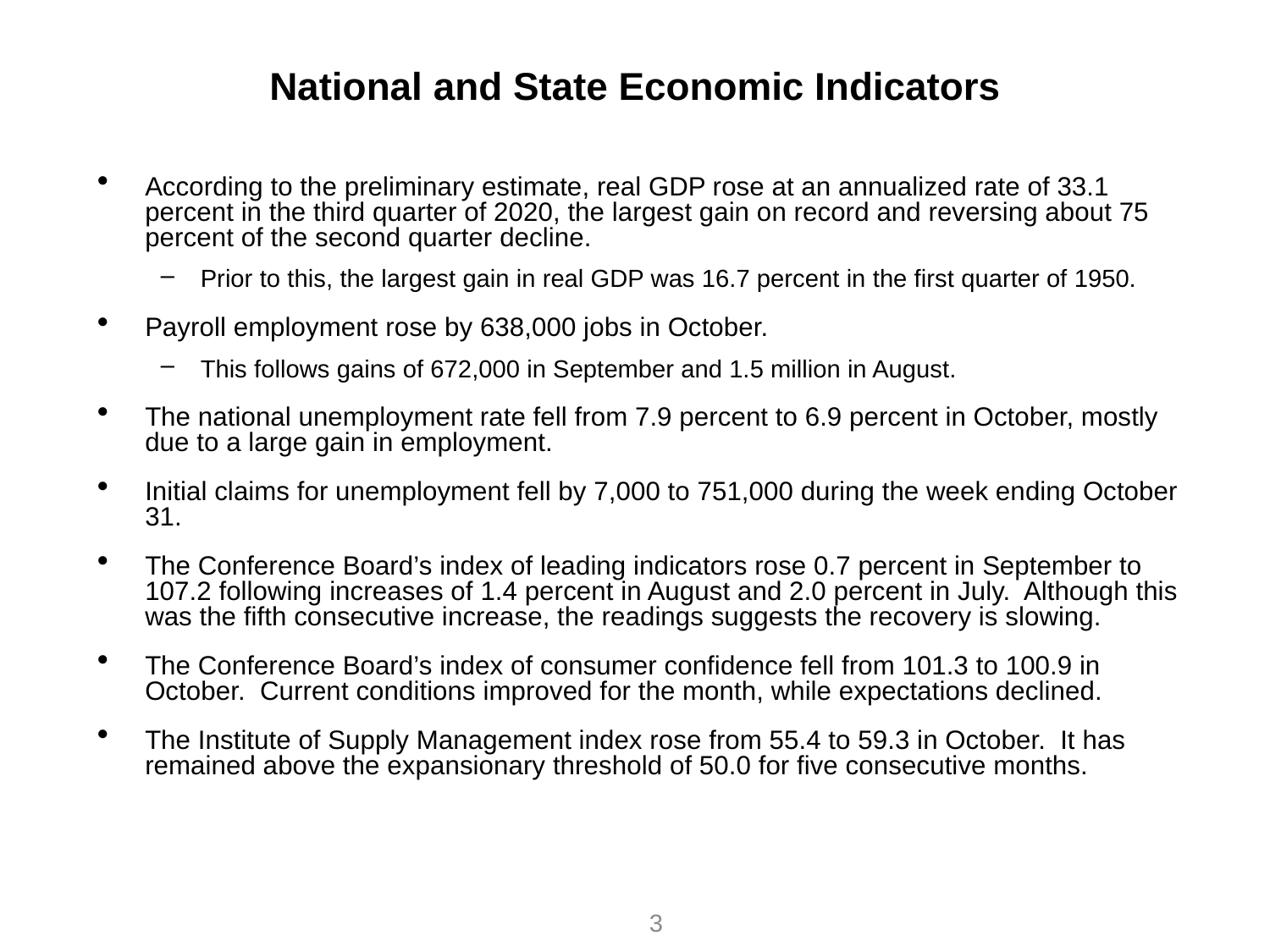

# National and State Economic Indicators
According to the preliminary estimate, real GDP rose at an annualized rate of 33.1 percent in the third quarter of 2020, the largest gain on record and reversing about 75 percent of the second quarter decline.

Prior to this, the largest gain in real GDP was 16.7 percent in the first quarter of 1950.

Payroll employment rose by 638,000 jobs in October.

This follows gains of 672,000 in September and 1.5 million in August.

The national unemployment rate fell from 7.9 percent to 6.9 percent in October, mostly due to a large gain in employment.

Initial claims for unemployment fell by 7,000 to 751,000 during the week ending October 31.

The Conference Board’s index of leading indicators rose 0.7 percent in September to 107.2 following increases of 1.4 percent in August and 2.0 percent in July.  Although this was the fifth consecutive increase, the readings suggests the recovery is slowing.

The Conference Board’s index of consumer confidence fell from 101.3 to 100.9 in October.  Current conditions improved for the month, while expectations declined.

The Institute of Supply Management index rose from 55.4 to 59.3 in October.  It has remained above the expansionary threshold of 50.0 for five consecutive months.

3